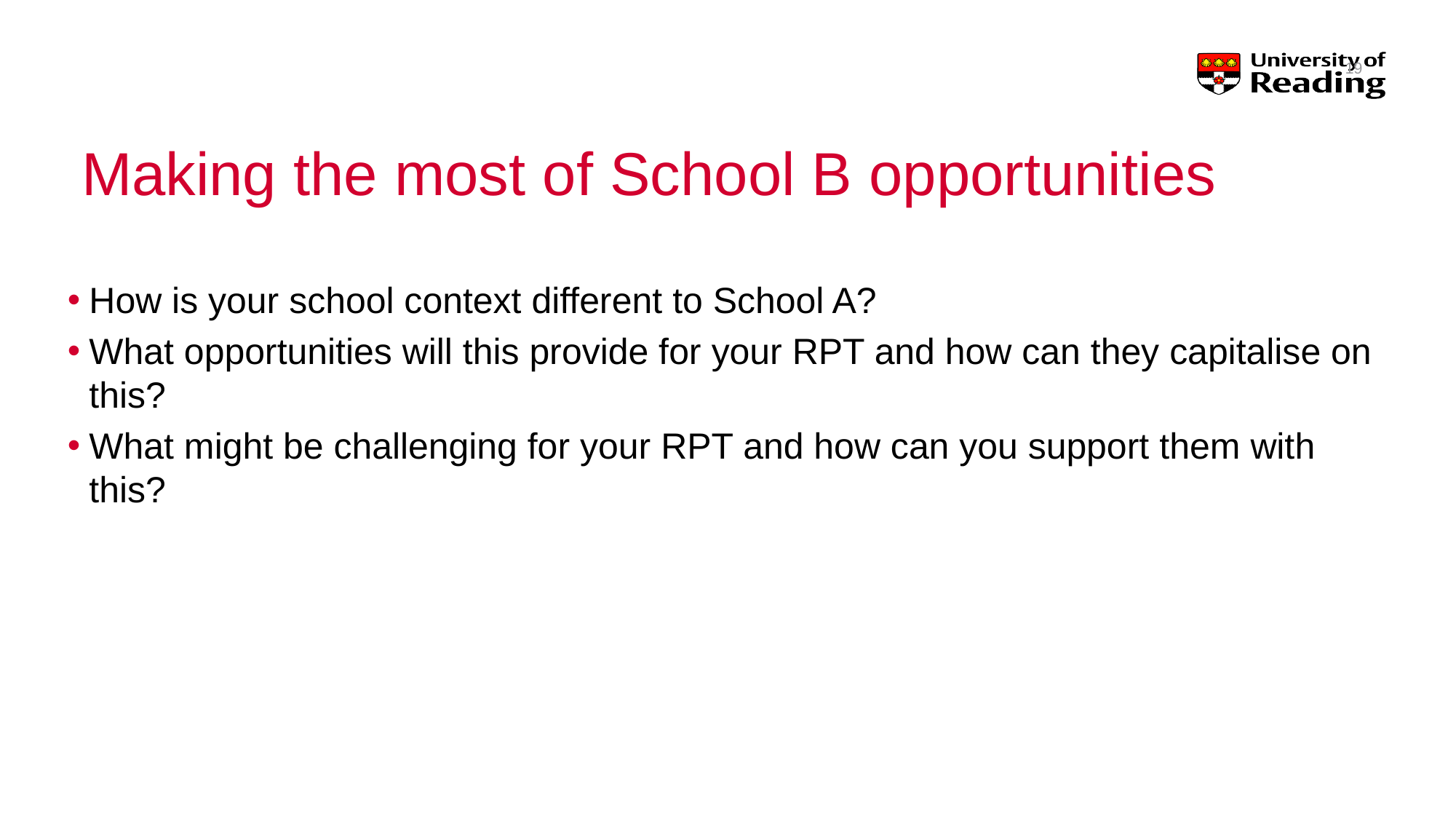

19
# Making the most of School B opportunities
How is your school context different to School A?
What opportunities will this provide for your RPT and how can they capitalise on this?
What might be challenging for your RPT and how can you support them with this?